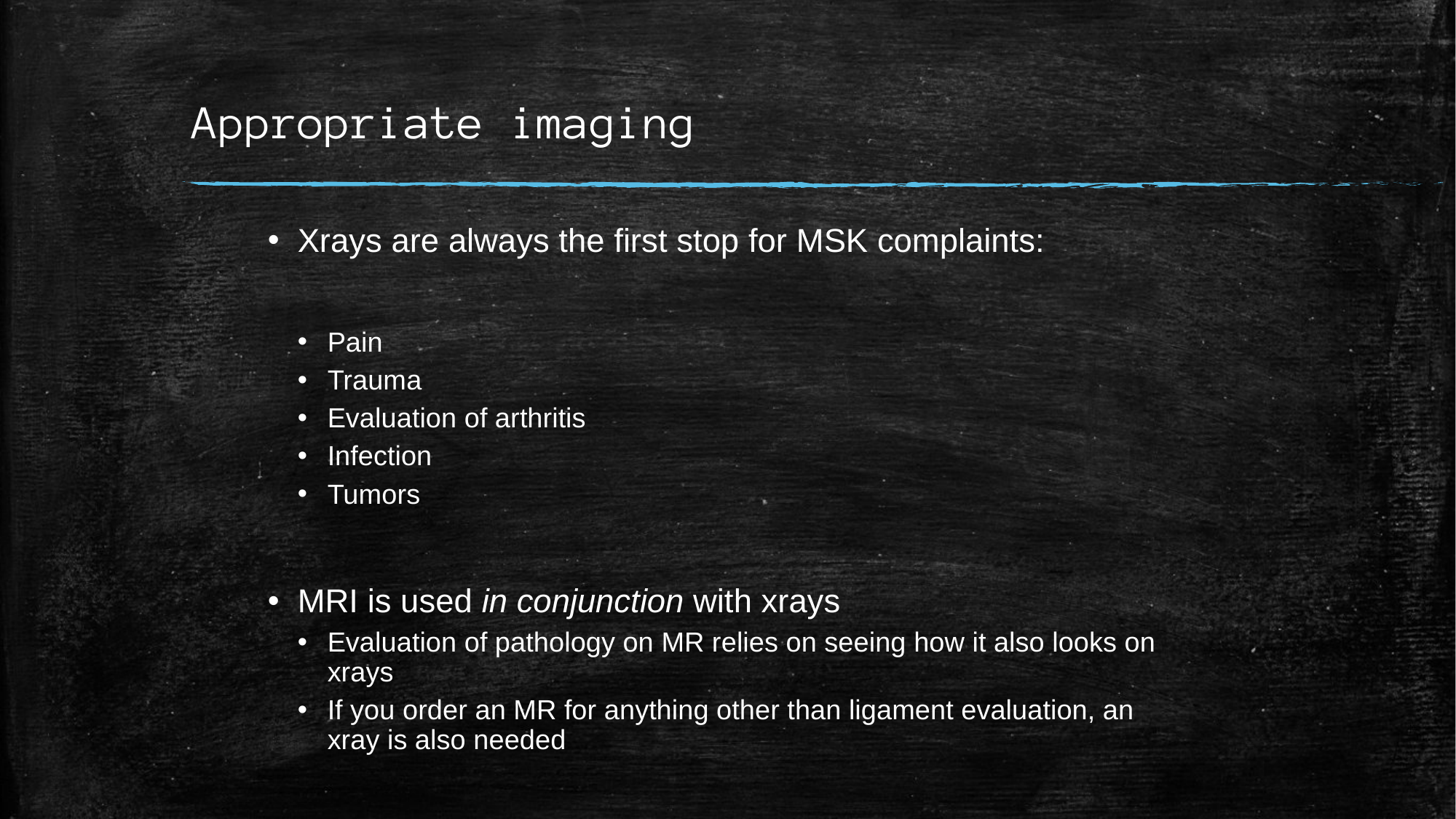

# Appropriate imaging
Xrays are always the first stop for MSK complaints:

Pain
Trauma
Evaluation of arthritis
Infection
Tumors

MRI is used in conjunction with xrays
Evaluation of pathology on MR relies on seeing how it also looks on xrays
If you order an MR for anything other than ligament evaluation, an xray is also needed